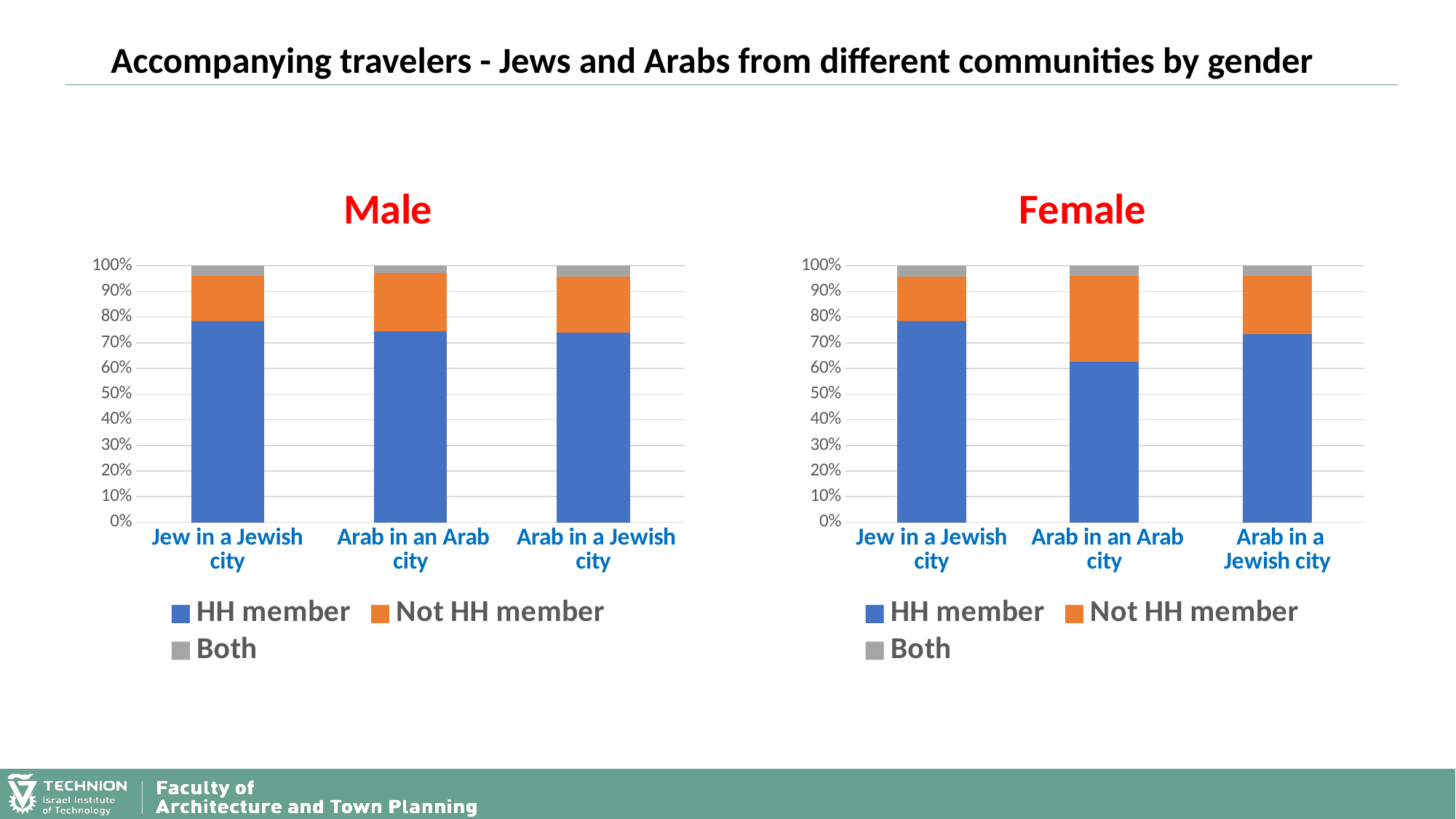

# Accompanying travelers - Jews and Arabs from different communities by gender

### Chart: Male

| Category | HH member | Not HH member | Both |
|---|---|---|---|
| Jew in a Jewish city | 0.7853 | 0.1741 | 0.0405 |
|  Arab in an Arab city | 0.7457 | 0.2258 | 0.0285 |
|  Arab in a Jewish city | 0.74 | 0.2184 | 0.0416 |

### Chart: Female

| Category | HH member | Not HH member | Both |
|---|---|---|---|
| Jew in a Jewish city | 0.786 | 0.1715 | 0.0425 |
|  Arab in an Arab city | 0.6264 | 0.3352 | 0.0383 |
|  Arab in a Jewish city | 0.7343 | 0.2271 | 0.0386 |